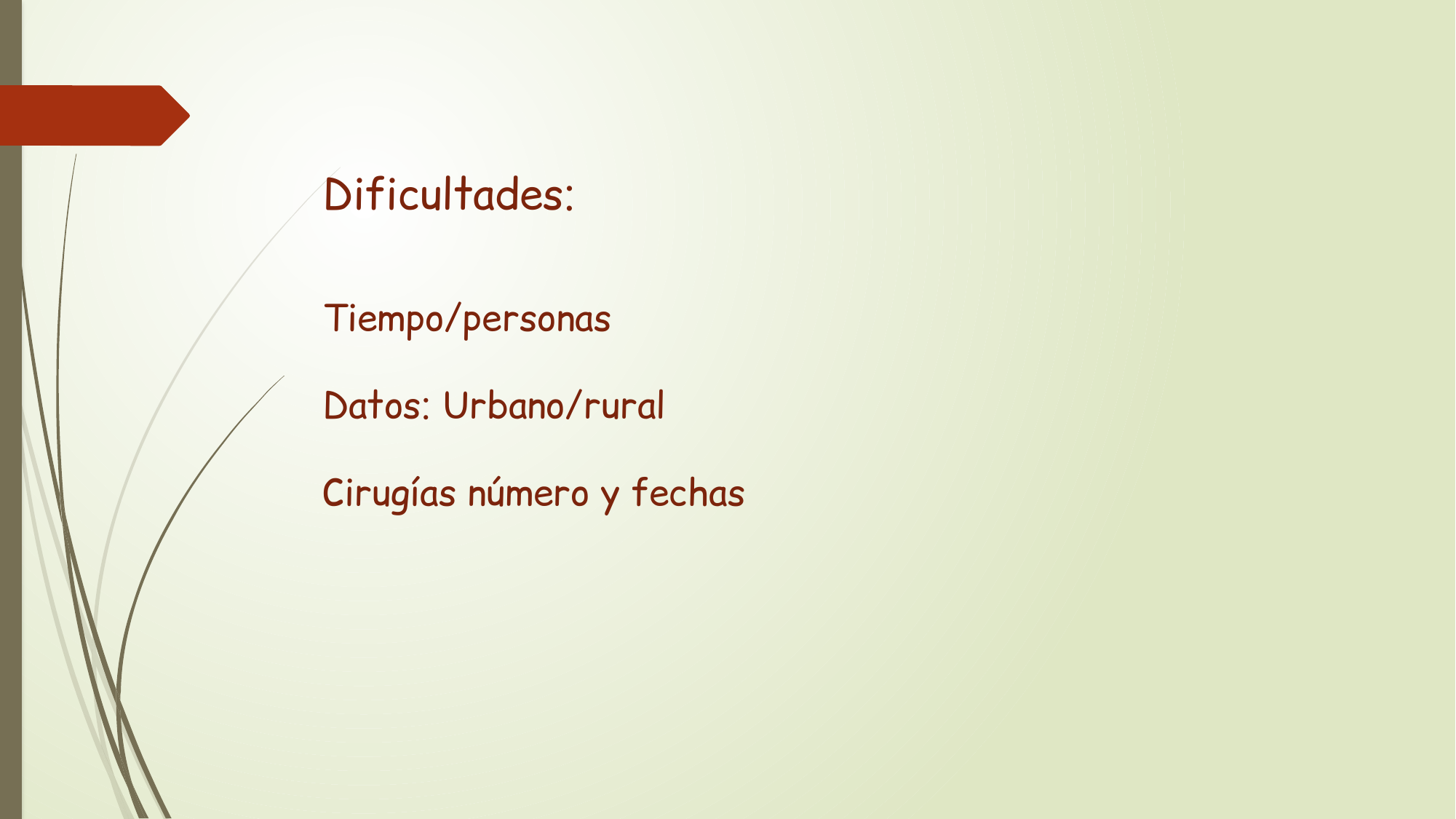

Dificultades:

Tiempo/personas
Datos: Urbano/rural
Cirugías número y fechas